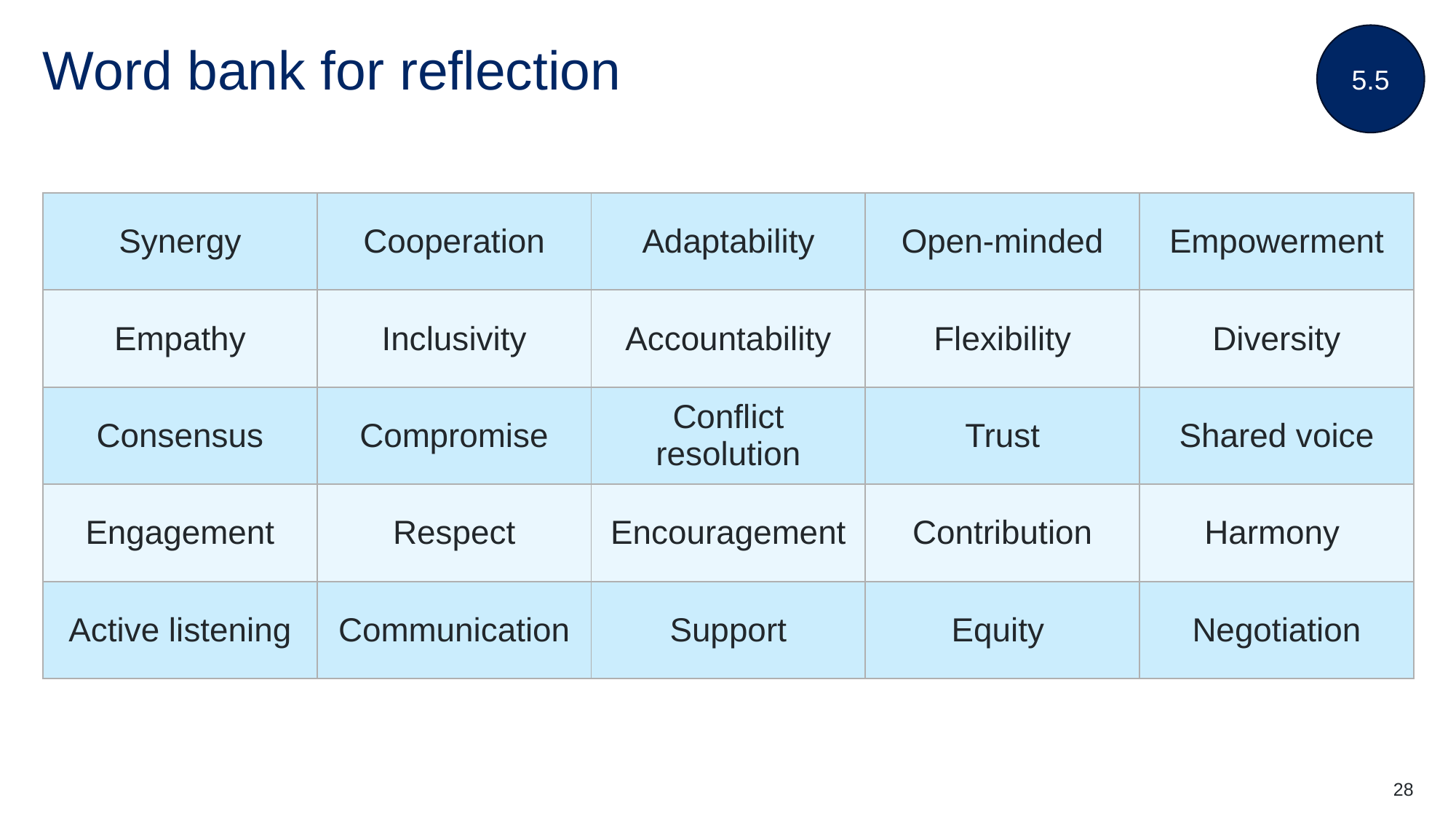

5.5
# Word bank for reflection
| Synergy | Cooperation | Adaptability | Open-minded | Empowerment |
| --- | --- | --- | --- | --- |
| Empathy | Inclusivity | Accountability | Flexibility | Diversity |
| Consensus | Compromise | Conflict resolution | Trust | Shared voice |
| Engagement | Respect | Encouragement | Contribution | Harmony |
| Active listening | Communication | Support | Equity | Negotiation |
28